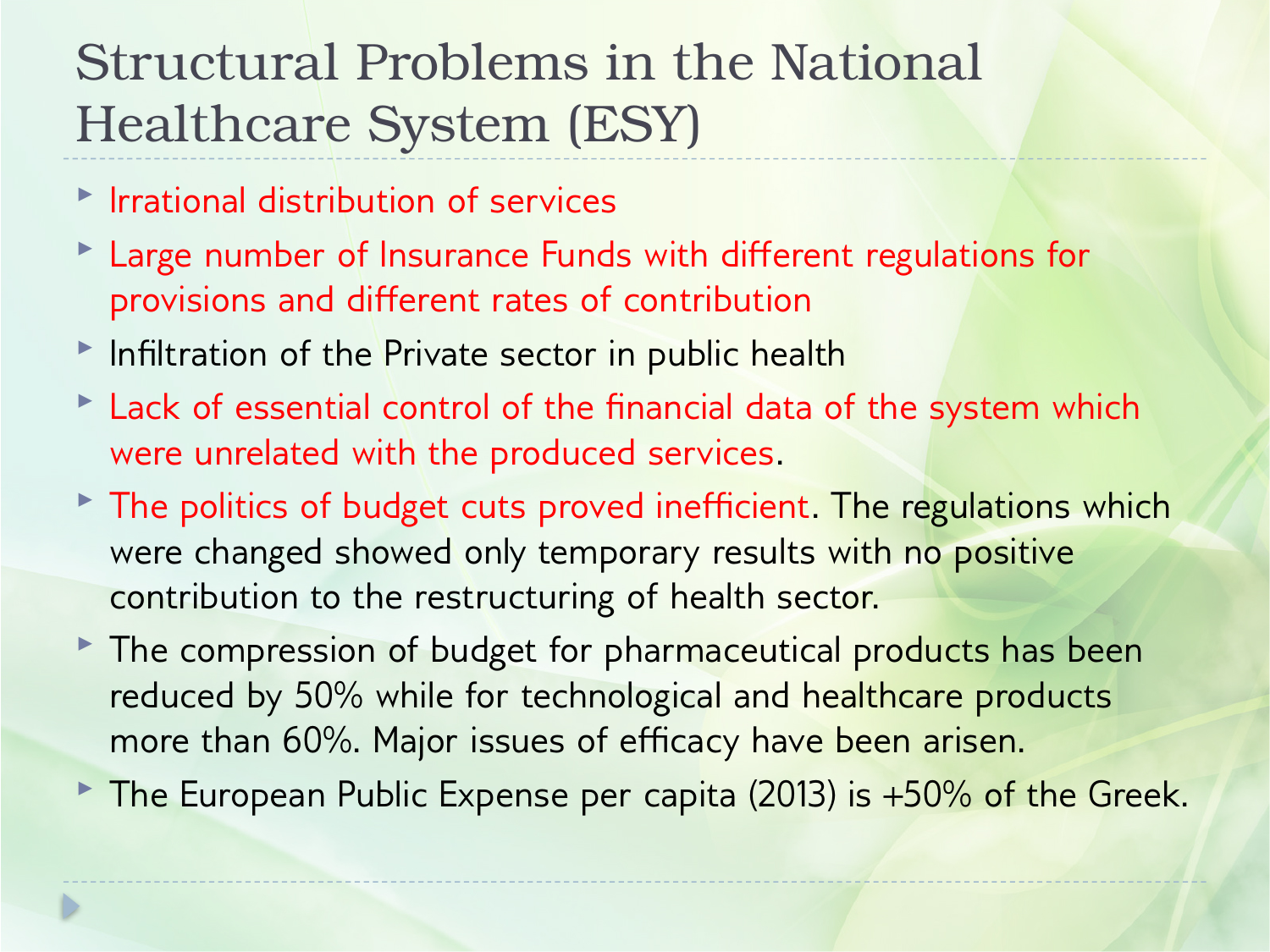

# Structural Problems in the National Healthcare System (ESY)
Irrational distribution of services
Large number of Insurance Funds with different regulations for provisions and different rates of contribution
Infiltration of the Private sector in public health
Lack of essential control of the financial data of the system which were unrelated with the produced services.
The politics of budget cuts proved inefficient. The regulations which were changed showed only temporary results with no positive contribution to the restructuring of health sector.
The compression of budget for pharmaceutical products has been reduced by 50% while for technological and healthcare products more than 60%. Major issues of efficacy have been arisen.
The European Public Expense per capita (2013) is +50% of the Greek.